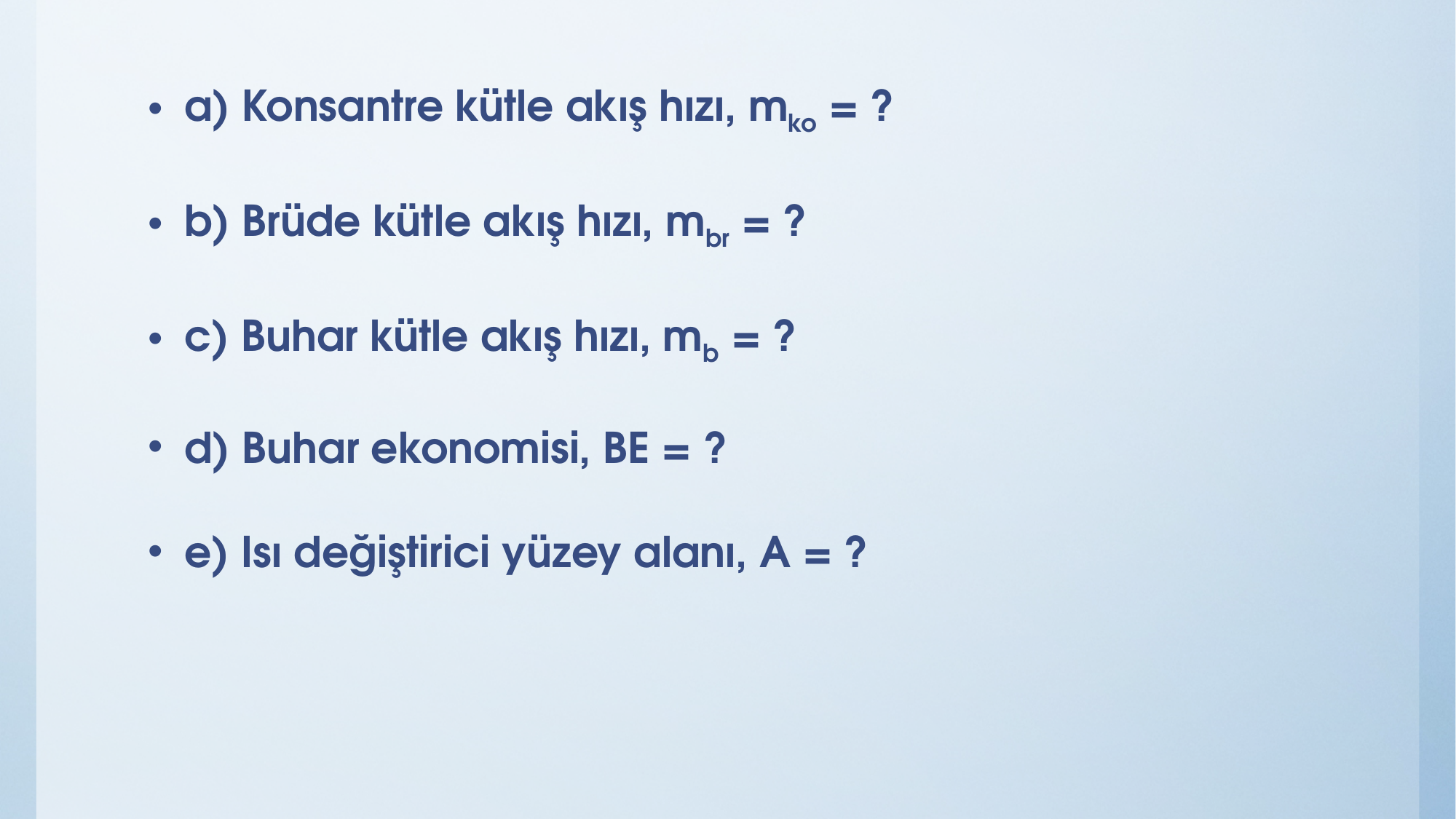

a) Konsantre kütle akış hızı, mko = ?
b) Brüde kütle akış hızı, mbr = ?
c) Buhar kütle akış hızı, mb = ?
d) Buhar ekonomisi, BE = ?
e) Isı değiştirici yüzey alanı, A = ?